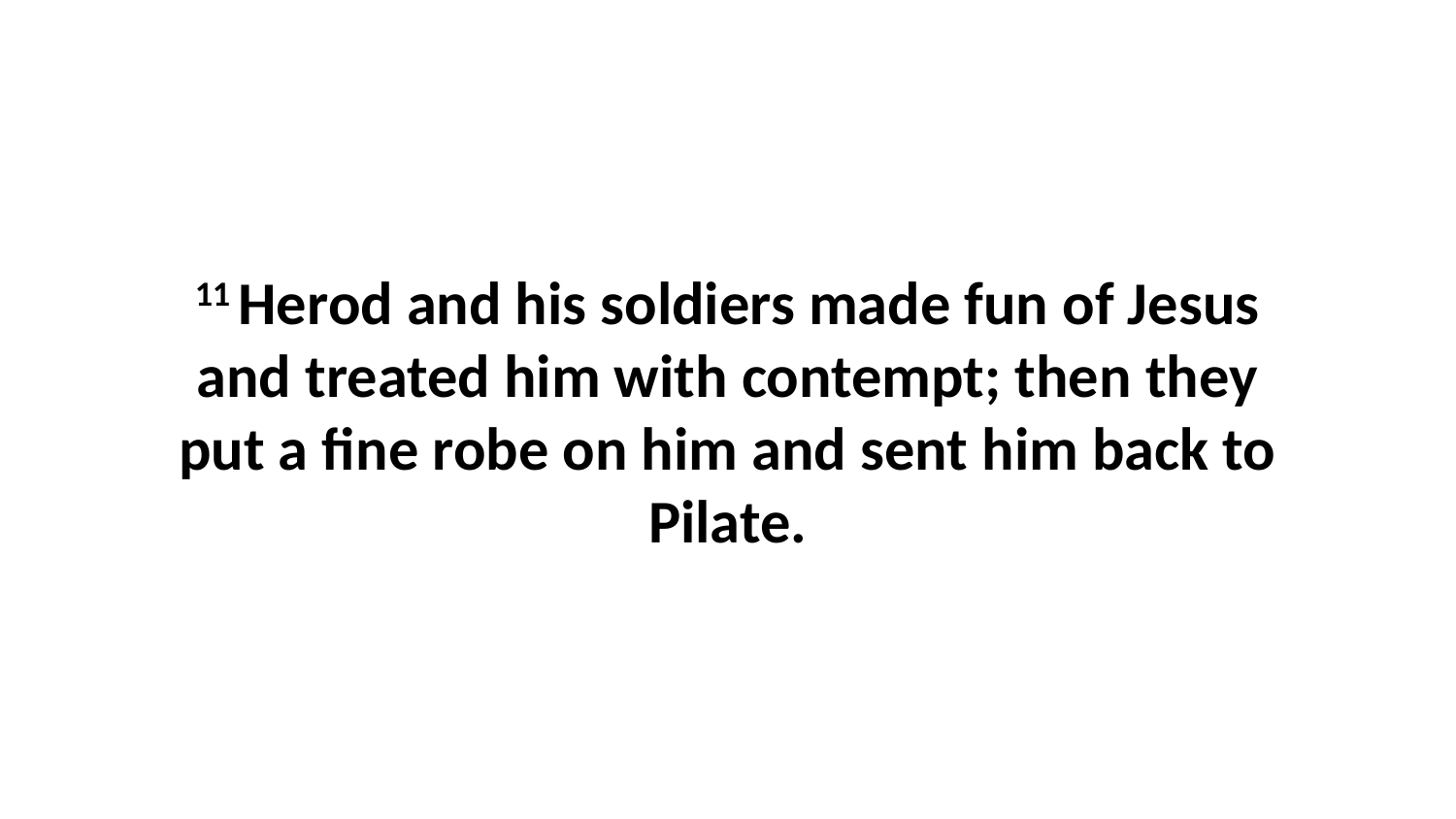

11 Herod and his soldiers made fun of Jesus and treated him with contempt; then they put a fine robe on him and sent him back to Pilate.